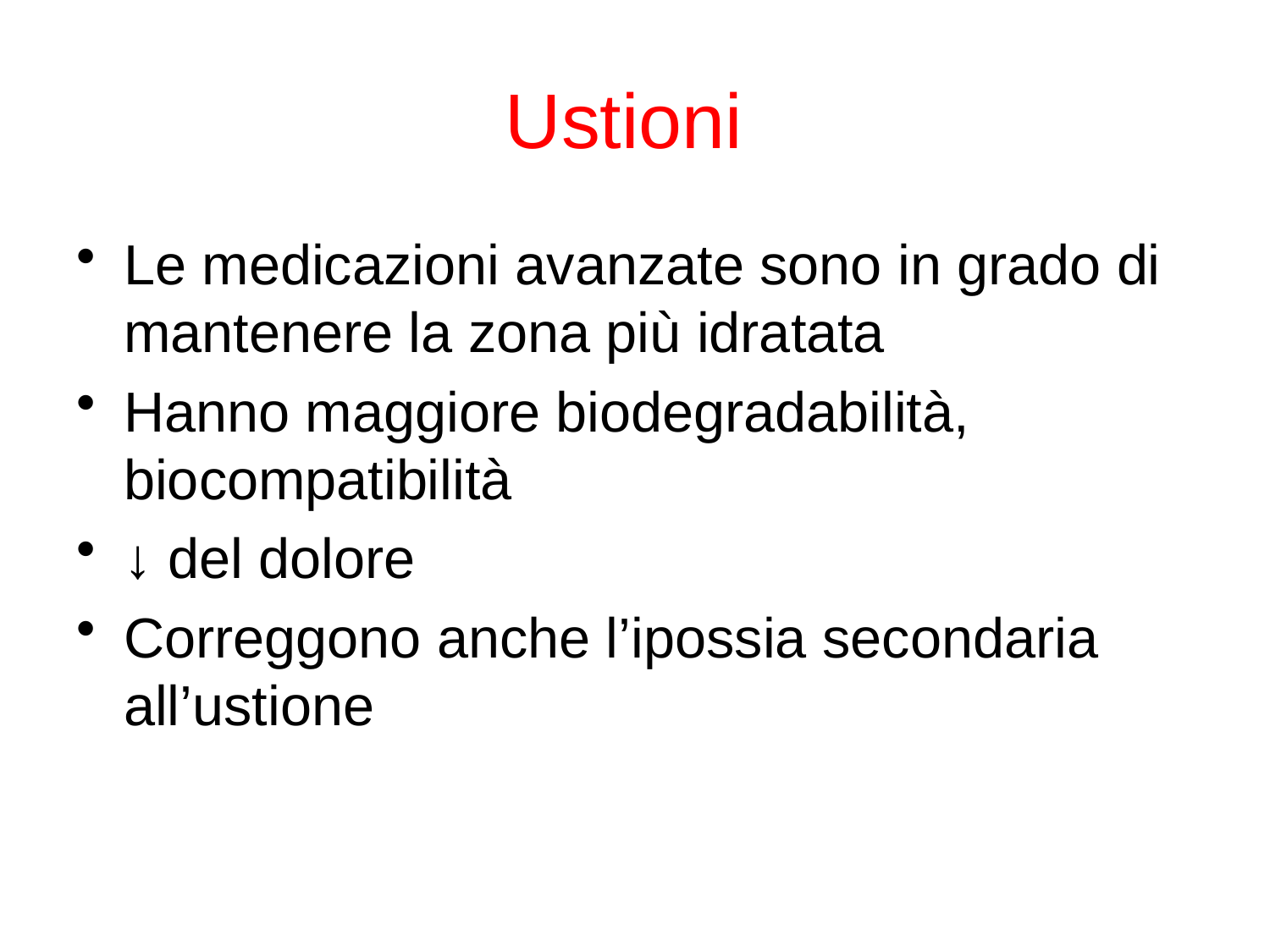

# Ustioni
Le medicazioni avanzate sono in grado di mantenere la zona più idratata
Hanno maggiore biodegradabilità, biocompatibilità
↓ del dolore
Correggono anche l’ipossia secondaria all’ustione